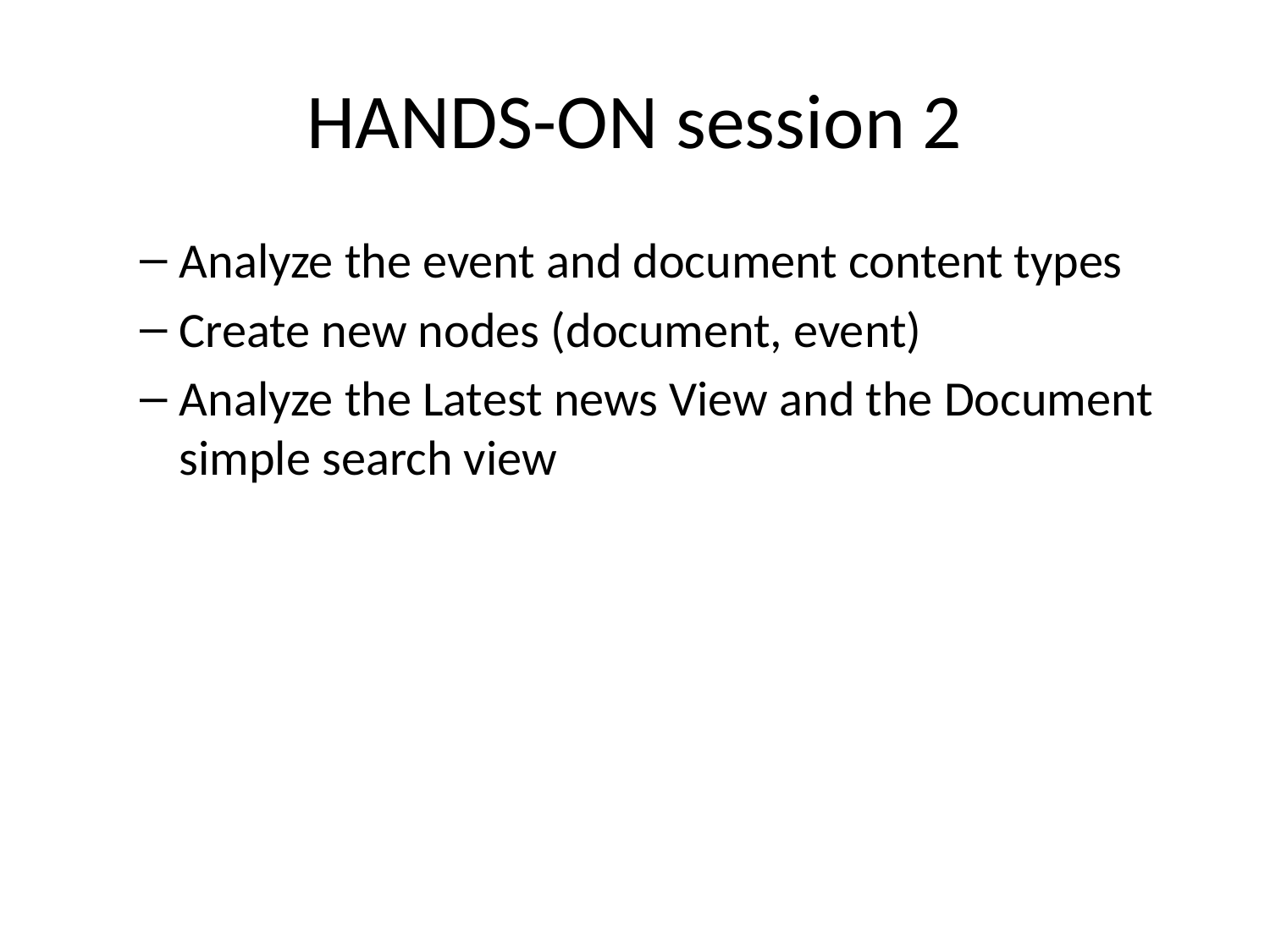

# HANDS-ON session 2
Analyze the event and document content types
Create new nodes (document, event)
Analyze the Latest news View and the Document simple search view